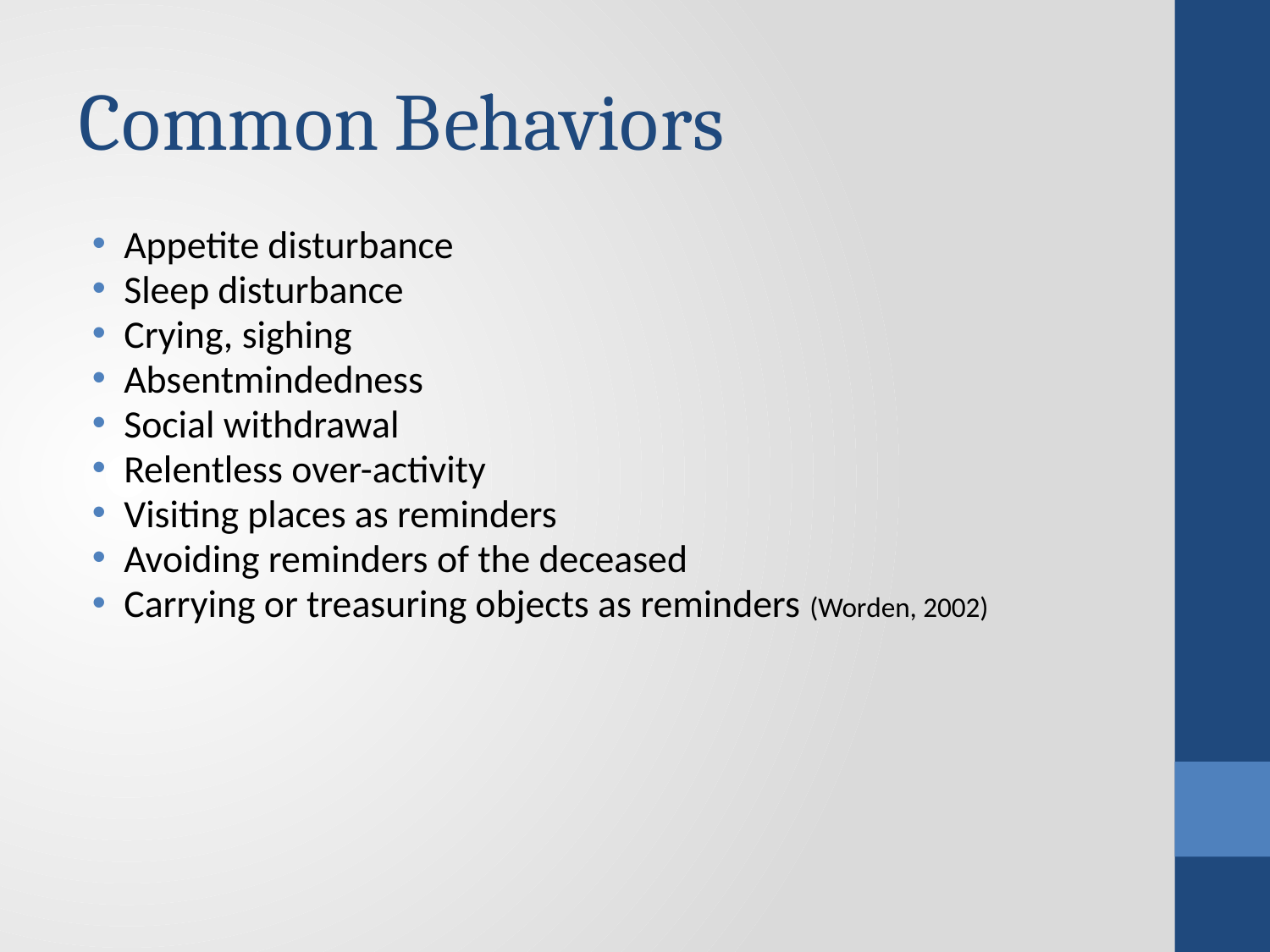

# Common Behaviors
Appetite disturbance
Sleep disturbance
Crying, sighing
Absentmindedness
Social withdrawal
Relentless over-activity
Visiting places as reminders
Avoiding reminders of the deceased
Carrying or treasuring objects as reminders (Worden, 2002)